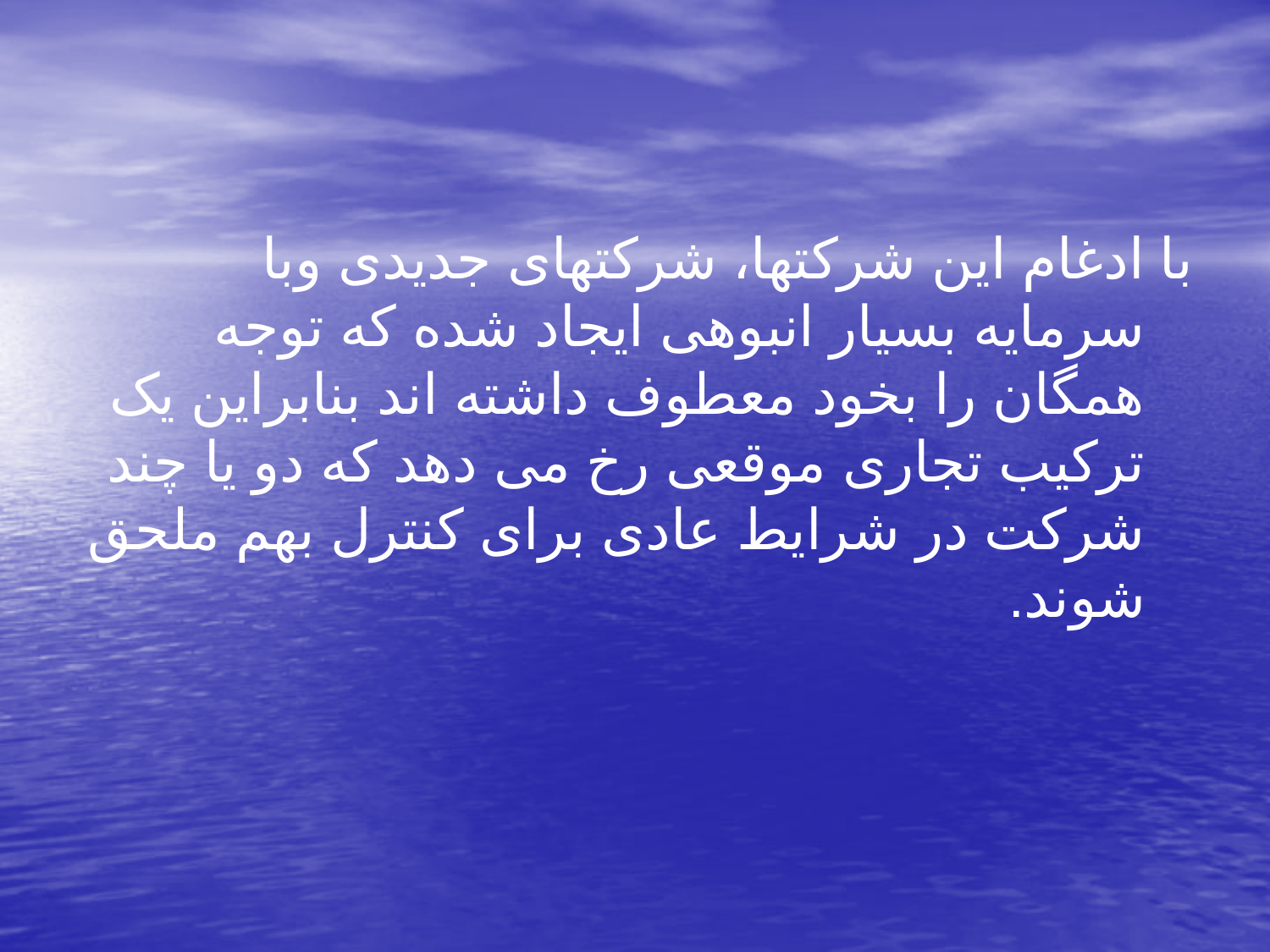

با ادغام این شرکتها، شرکتهای جدیدی وبا سرمایه بسیار انبوهی ایجاد شده که توجه همگان را بخود معطوف داشته اند بنابراین یک ترکیب تجاری موقعی رخ می دهد که دو یا چند شرکت در شرایط عادی برای کنترل بهم ملحق شوند.